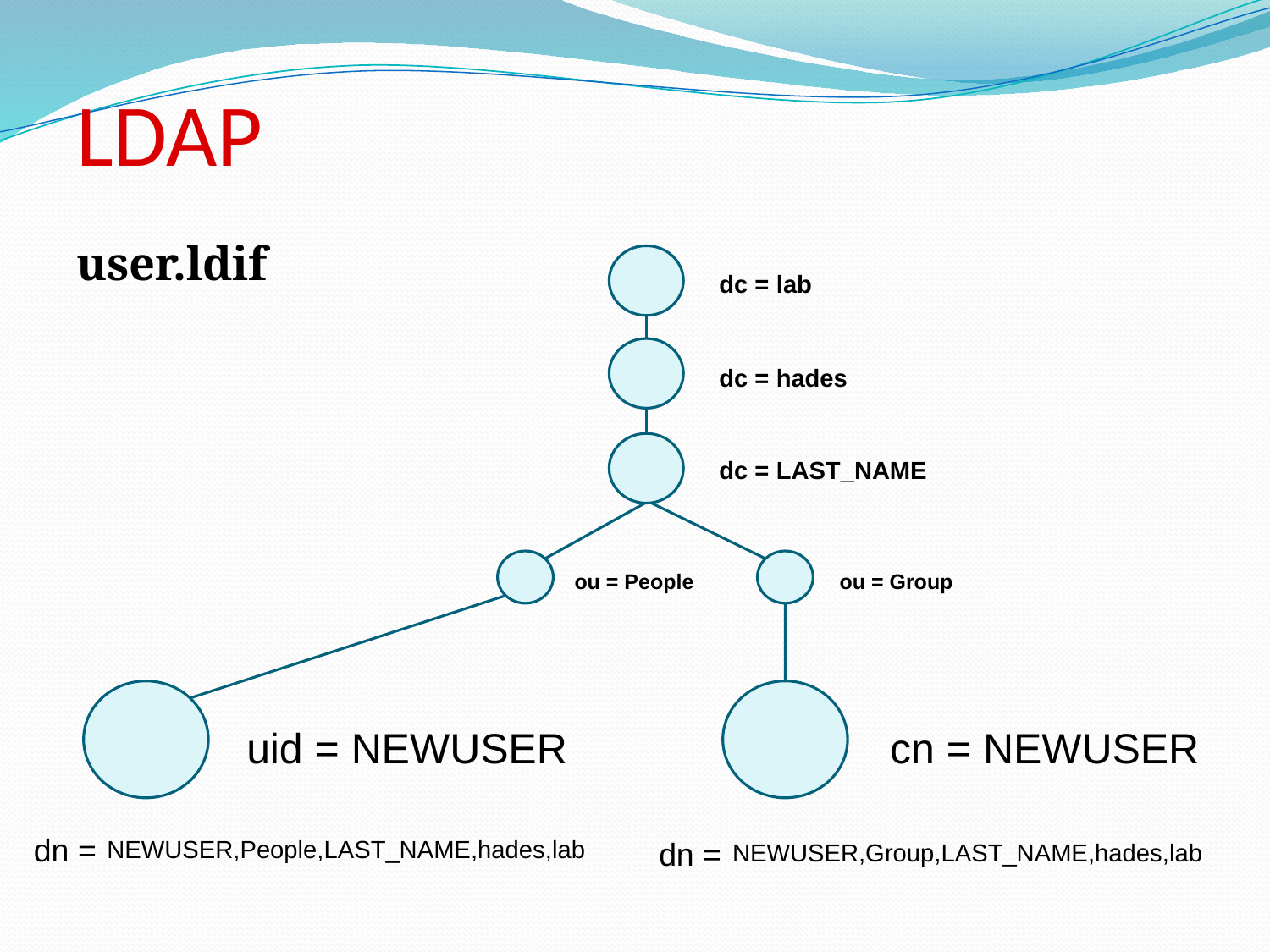

# LDAP
user.ldif

dc = lab

dc = hades

dc = LAST_NAME

ou = People
ou = Group

uid = NEWUSER
cn = NEWUSER
dn =
dn =
NEWUSER,People,LAST_NAME,hades,lab
NEWUSER,Group,LAST_NAME,hades,lab